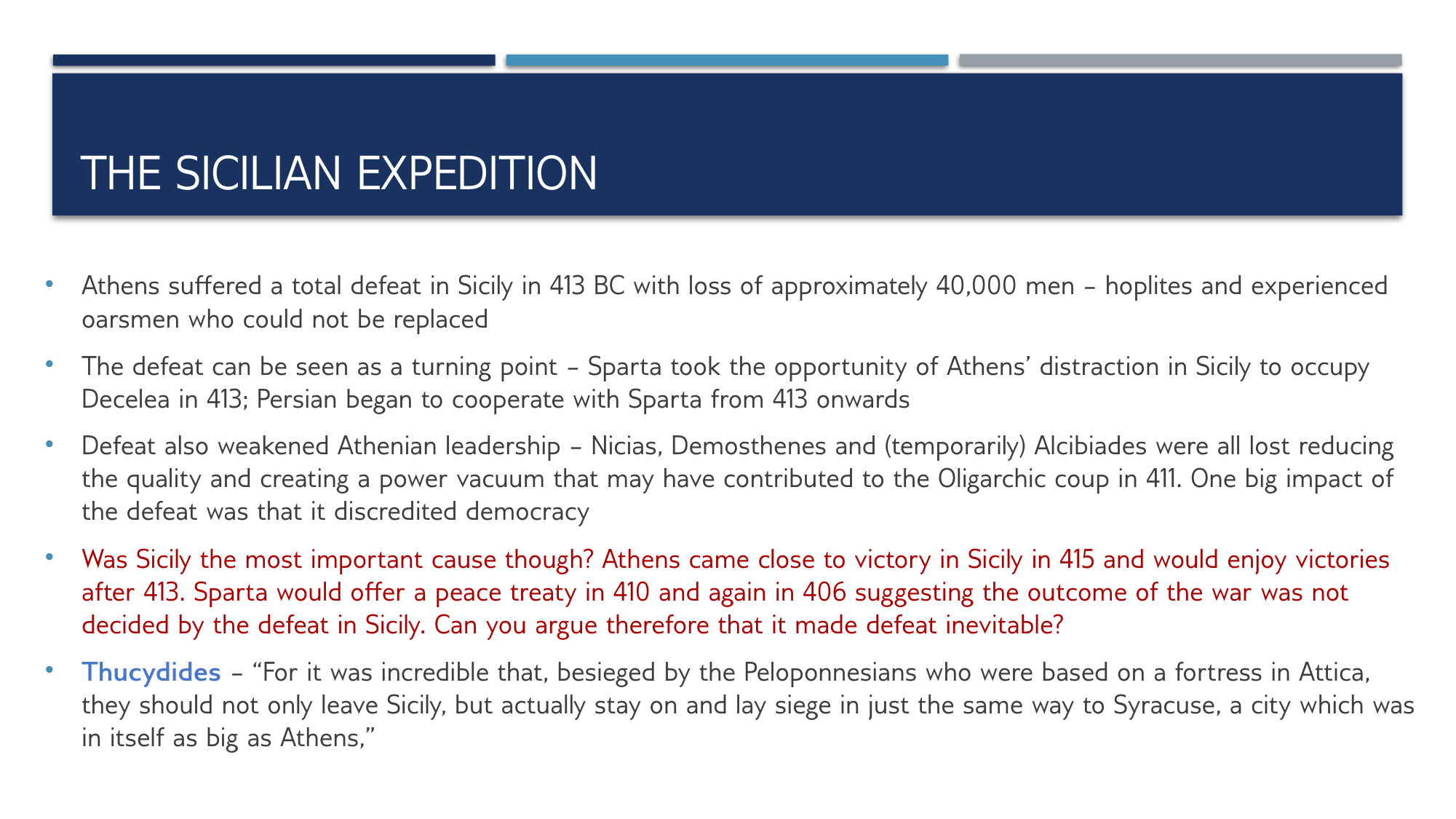

# The Sicilian Expedition
Athens suffered a total defeat in Sicily in 413 BC with loss of approximately 40,000 men – hoplites and experienced oarsmen who could not be replaced
The defeat can be seen as a turning point – Sparta took the opportunity of Athens’ distraction in Sicily to occupy Decelea in 413; Persian began to cooperate with Sparta from 413 onwards
Defeat also weakened Athenian leadership – Nicias, Demosthenes and (temporarily) Alcibiades were all lost reducing the quality and creating a power vacuum that may have contributed to the Oligarchic coup in 411. One big impact of the defeat was that it discredited democracy
Was Sicily the most important cause though? Athens came close to victory in Sicily in 415 and would enjoy victories after 413. Sparta would offer a peace treaty in 410 and again in 406 suggesting the outcome of the war was not decided by the defeat in Sicily. Can you argue therefore that it made defeat inevitable?
Thucydides – “For it was incredible that, besieged by the Peloponnesians who were based on a fortress in Attica, they should not only leave Sicily, but actually stay on and lay siege in just the same way to Syracuse, a city which was in itself as big as Athens,”